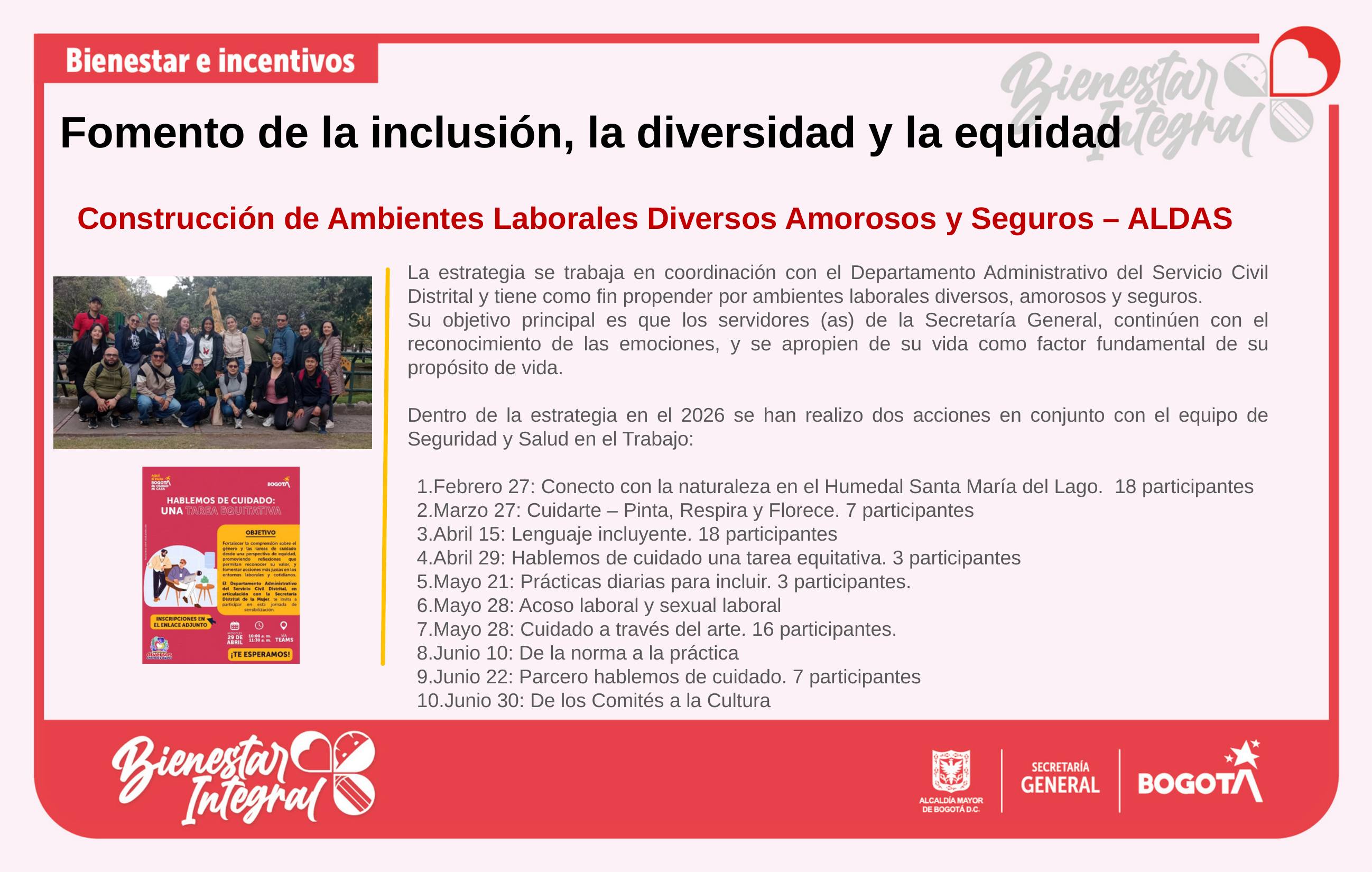

Fomento de la inclusión, la diversidad y la equidad

Construcción de Ambientes Laborales Diversos Amorosos y Seguros – ALDAS
La estrategia se trabaja en coordinación con el Departamento Administrativo del Servicio Civil Distrital y tiene como fin propender por ambientes laborales diversos, amorosos y seguros.
Su objetivo principal es que los servidores (as) de la Secretaría General, continúen con el reconocimiento de las emociones, y se apropien de su vida como factor fundamental de su propósito de vida.

Dentro de la estrategia en el 2026 se han realizo dos acciones en conjunto con el equipo de Seguridad y Salud en el Trabajo:

Febrero 27: Conecto con la naturaleza en el Humedal Santa María del Lago.  18 participantes
Marzo 27: Cuidarte – Pinta, Respira y Florece. 7 participantes
Abril 15: Lenguaje incluyente. 18 participantes
Abril 29: Hablemos de cuidado una tarea equitativa. 3 participantes
Mayo 21: Prácticas diarias para incluir. 3 participantes.
Mayo 28: Acoso laboral y sexual laboral
Mayo 28: Cuidado a través del arte. 16 participantes.
Junio 10: De la norma a la práctica
Junio 22: Parcero hablemos de cuidado. 7 participantes
Junio 30: De los Comités a la Cultura